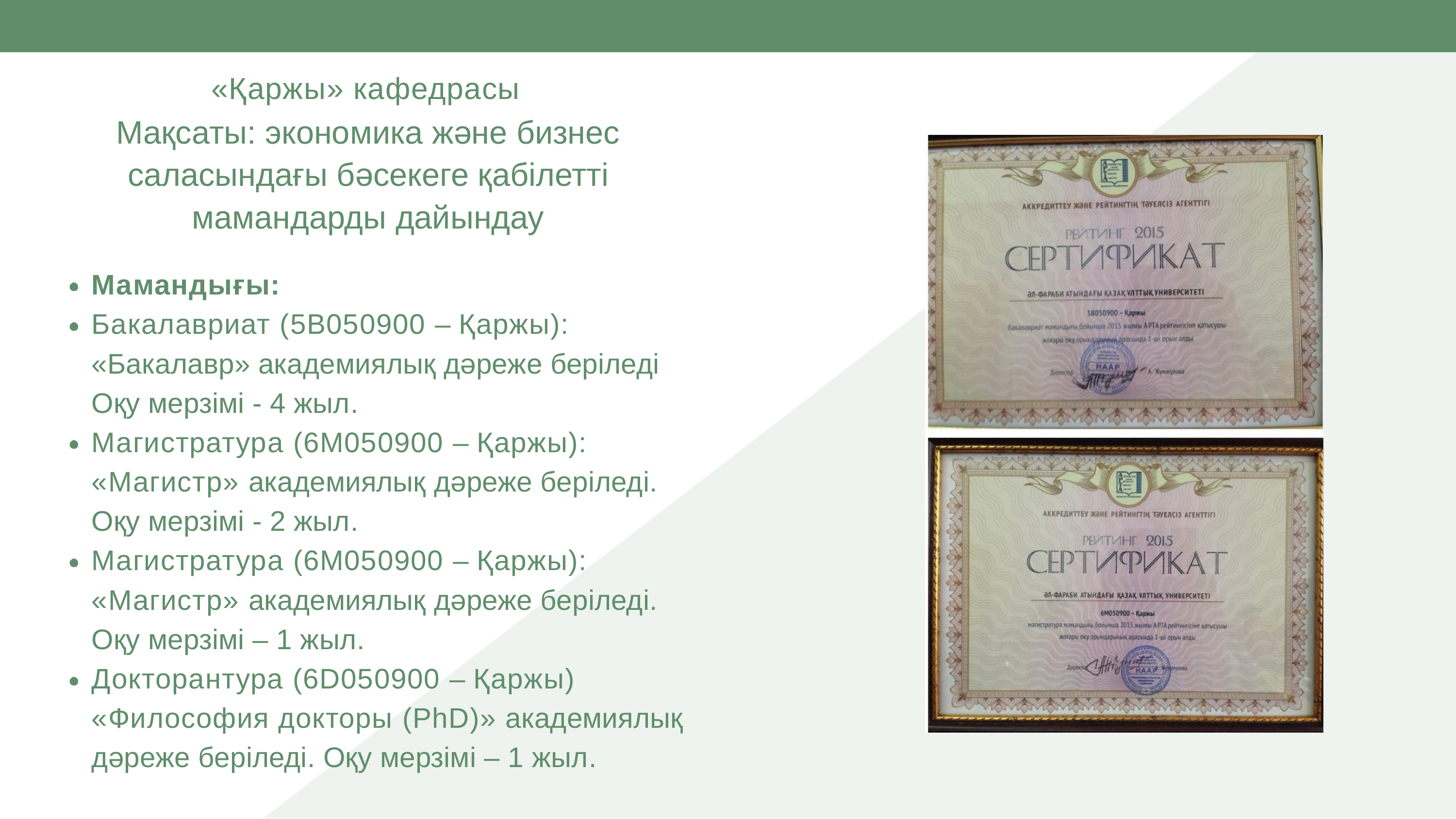

# «Қаржы» кафедрасы
Мақсаты: экономика және бизнес саласындағы бәсекеге қабілетті мамандарды дайындау

Мамандығы:
Бакалавриат (5B050900 – Қаржы): «Бакалавр» академиялық дәреже беріледі
Оқу мерзімі - 4 жыл.
Магистратура (6M050900 – Қаржы): «Магистр» академиялық дәреже беріледі.
Оқу мерзімі - 2 жыл.
Магистратура (6M050900 – Қаржы): «Магистр» академиялық дәреже беріледі.
Оқу мерзімі – 1 жыл.
Докторантура (6D050900 – Қаржы) «Философия докторы (PhD)» академиялық дәреже беріледі. Оқу мерзімі – 1 жыл.